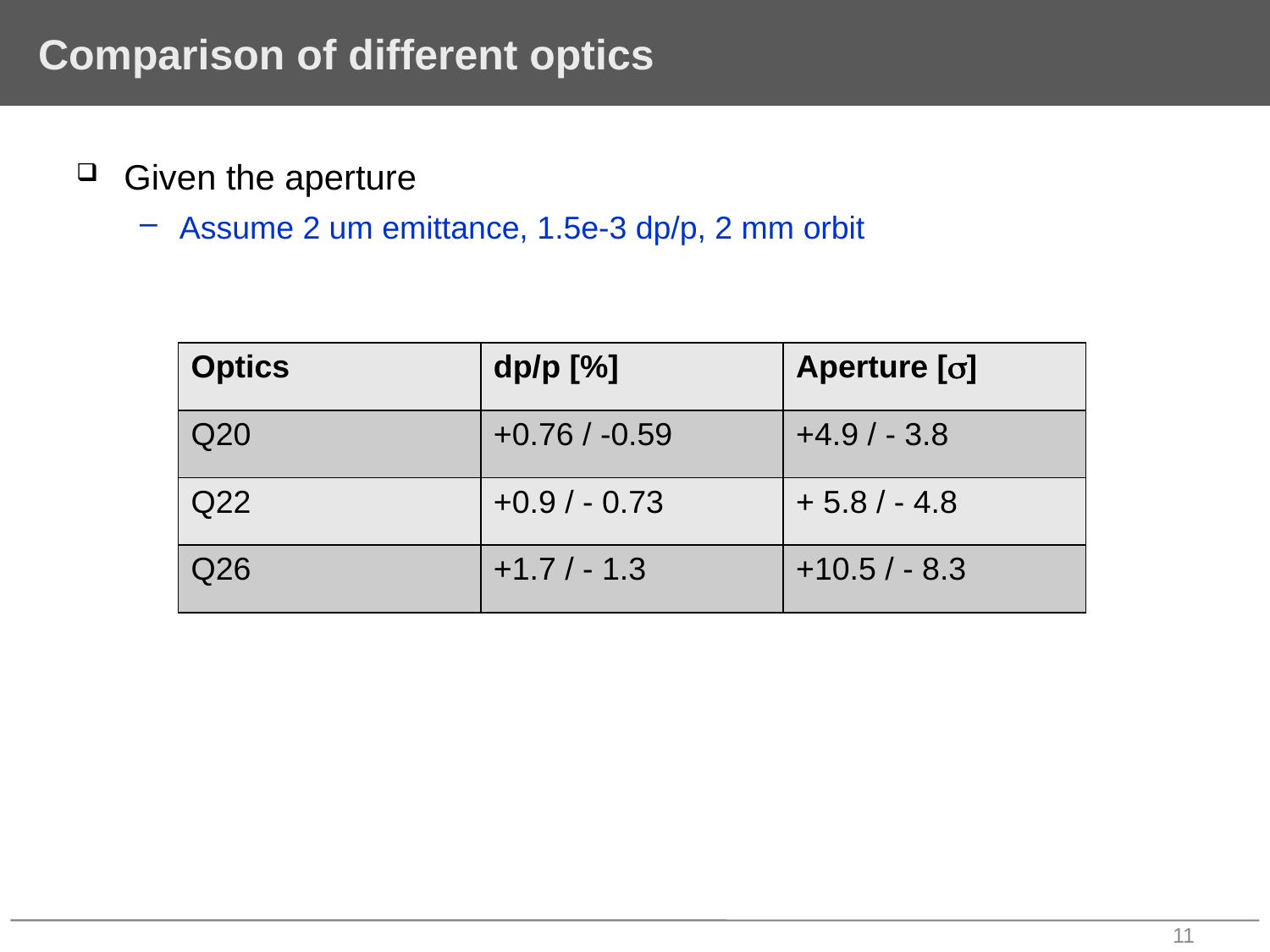

# Comparison of different optics
Given the aperture
Assume 2 um emittance, 1.5e-3 dp/p, 2 mm orbit
| Optics | dp/p [%] | Aperture [σ] |
| --- | --- | --- |
| Q20 | +0.76 / -0.59 | +4.9 / - 3.8 |
| Q22 | +0.9 / - 0.73 | + 5.8 / - 4.8 |
| Q26 | +1.7 / - 1.3 | +10.5 / - 8.3 |
11